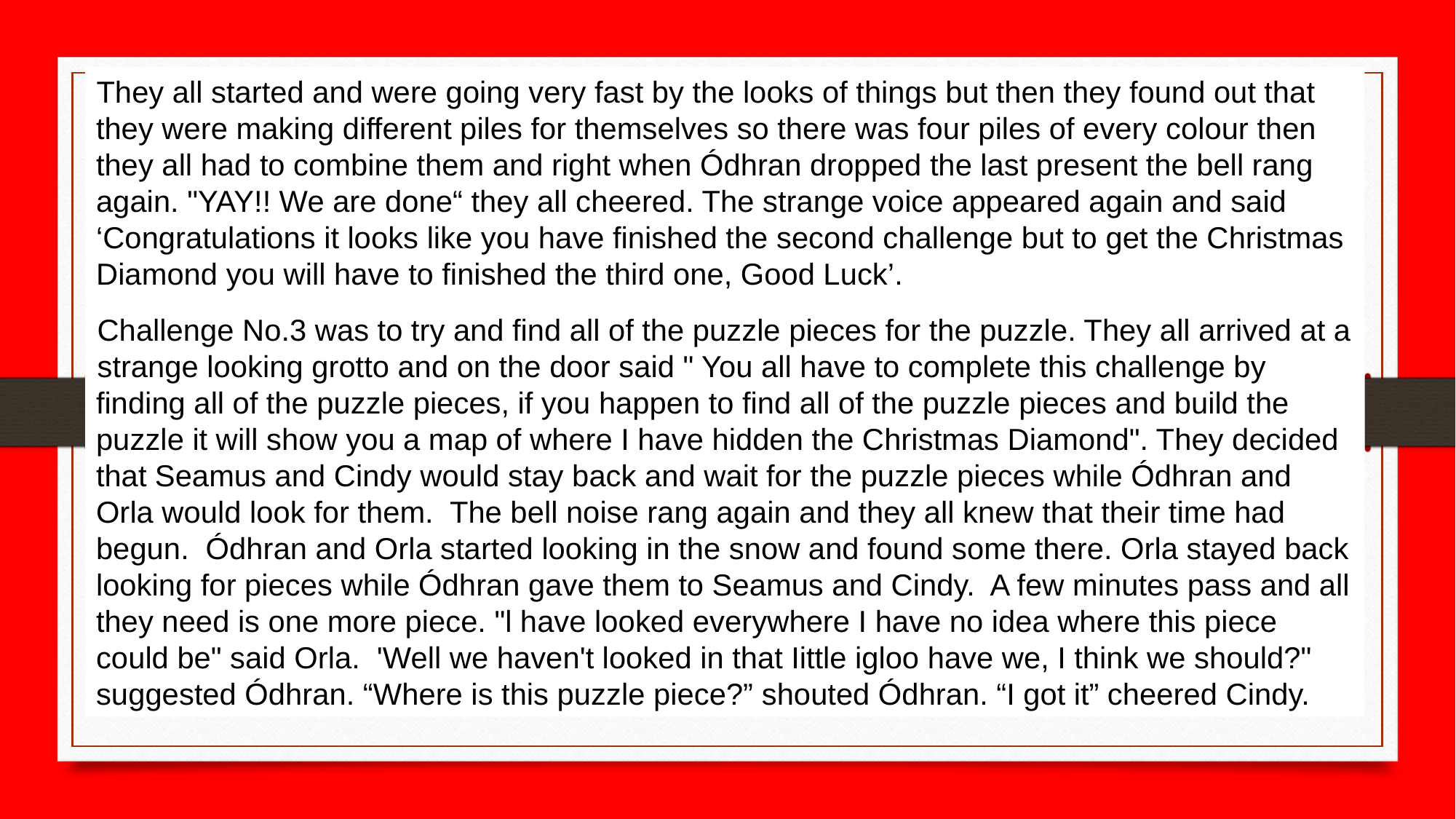

They all started and were going very fast by the looks of things but then they found out that they were making different piles for themselves so there was four piles of every colour then they all had to combine them and right when Ódhran dropped the last present the bell rang again. "YAY!! We are done“ they all cheered. The strange voice appeared again and said       ‘Congratulations it looks like you have finished the second challenge but to get the Christmas Diamond you will have to finished the third one, Good Luck’.

Challenge No.3 was to try and find all of the puzzle pieces for the puzzle. They all arrived at a
strange looking grotto and on the door said " You all have to complete this challenge by finding all of the puzzle pieces, if you happen to find all of the puzzle pieces and build the puzzle it will show you a map of where I have hidden the Christmas Diamond". They decided that Seamus and Cindy would stay back and wait for the puzzle pieces while Ódhran and Orla would look for them.  The bell noise rang again and they all knew that their time had begun.  Ódhran and Orla started looking in the snow and found some there. Orla stayed back looking for pieces while Ódhran gave them to Seamus and Cindy.  A few minutes pass and all they need is one more piece. "l have looked everywhere I have no idea where this piece could be" said Orla.  'Well we haven't looked in that Iittle igloo have we, I think we should?" suggested Ódhran. “Where is this puzzle piece?” shouted Ódhran. “I got it” cheered Cindy.